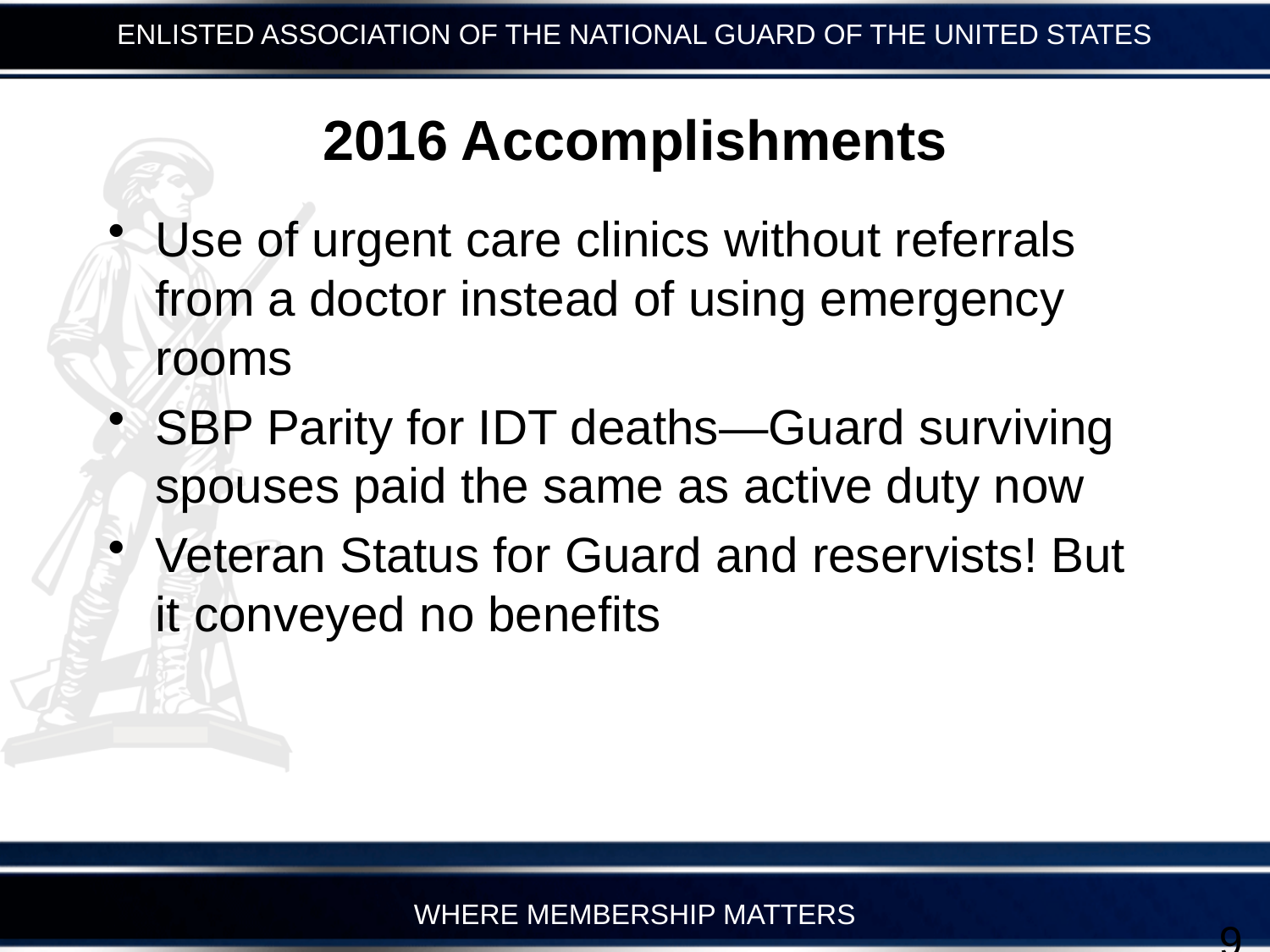

# 2016 Accomplishments
Use of urgent care clinics without referrals from a doctor instead of using emergency rooms
SBP Parity for IDT deaths—Guard surviving spouses paid the same as active duty now
Veteran Status for Guard and reservists! But it conveyed no benefits
9